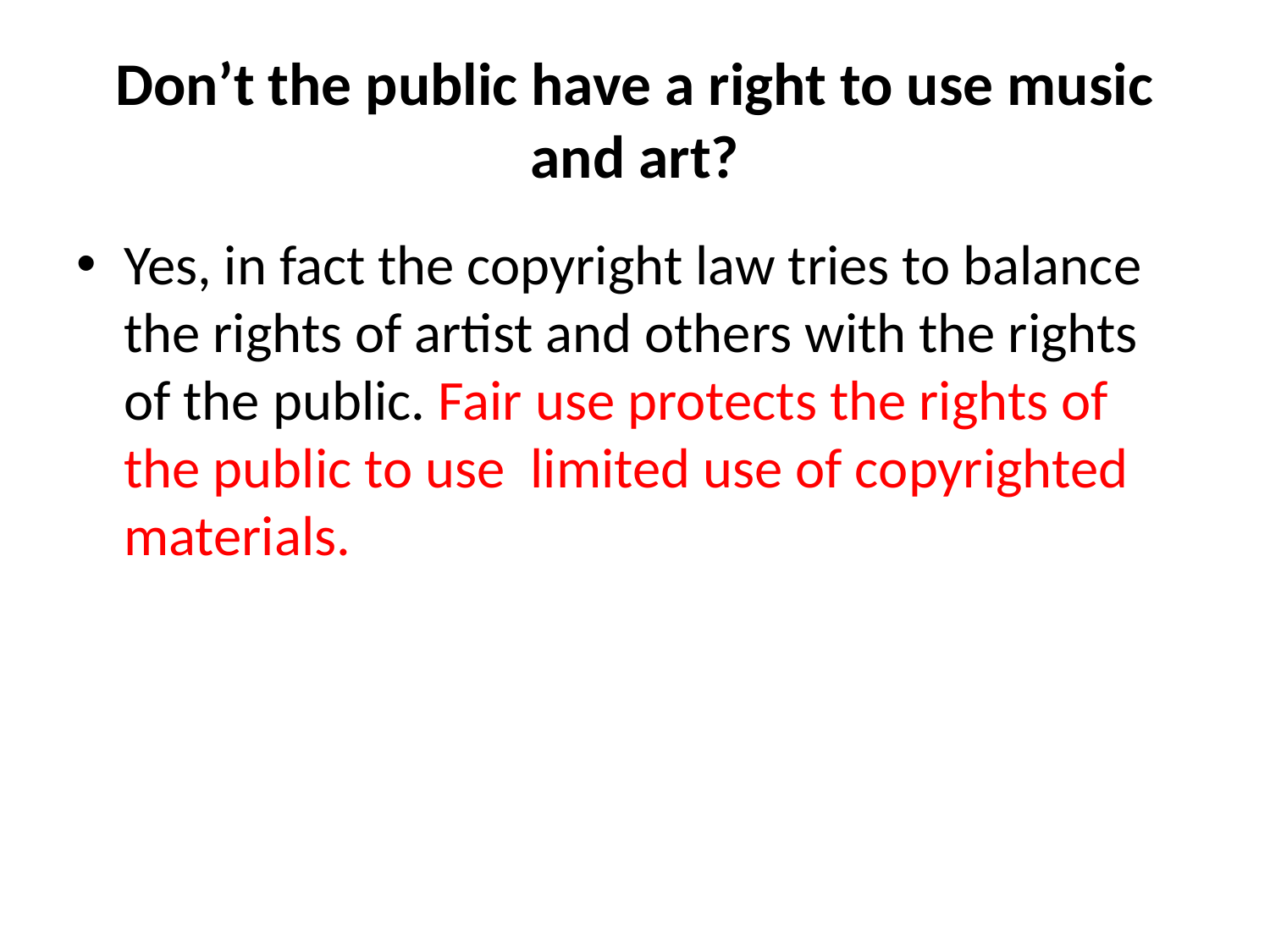

# Don’t the public have a right to use music and art?
Yes, in fact the copyright law tries to balance the rights of artist and others with the rights of the public. Fair use protects the rights of the public to use  limited use of copyrighted materials.